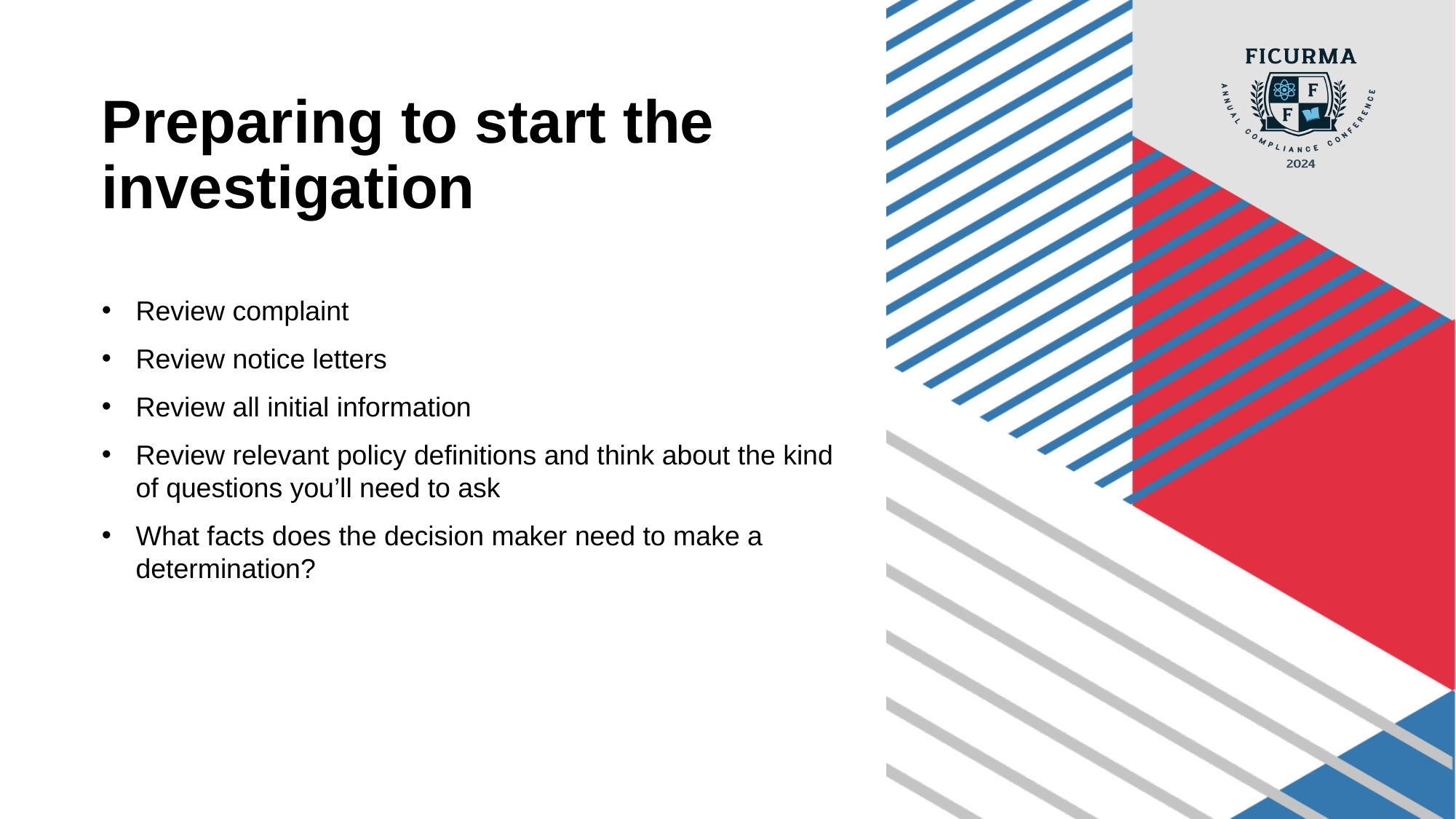

# Preparing to start the investigation
Review complaint
Review notice letters
Review all initial information
Review relevant policy definitions and think about the kind of questions you’ll need to ask
What facts does the decision maker need to make a determination?